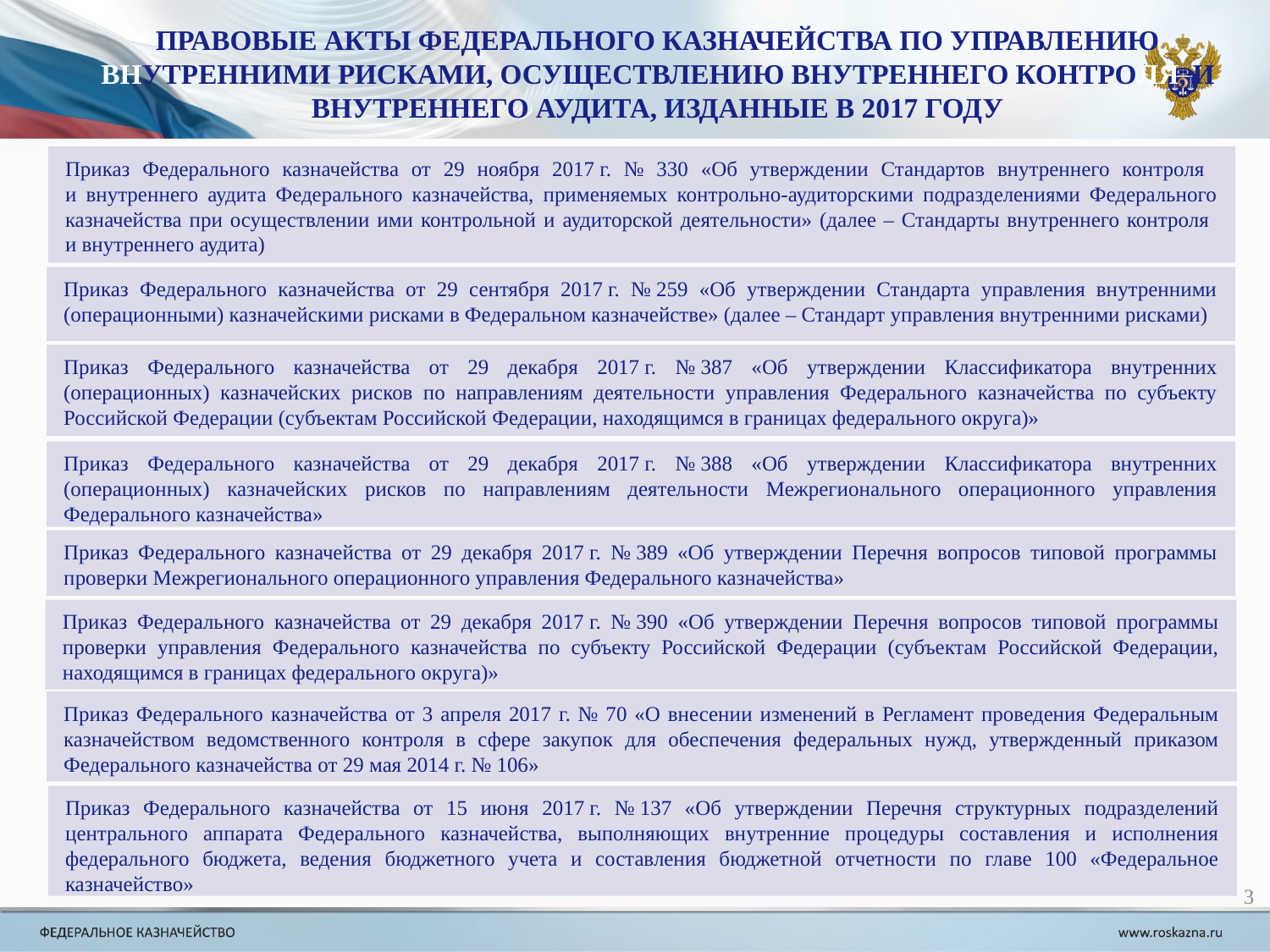

Правовые акты федерального казначейства по управлению внутренними рисками, осуществлению внутреннего контроля, и внутреннего аудита, изданные В 2017 ГОДУ
Приказ Федерального казначейства от 29 ноября 2017 г. № 330 «Об утверждении Стандартов внутреннего контроля
и внутреннего аудита Федерального казначейства, применяемых контрольно-аудиторскими подразделениями Федерального казначейства при осуществлении ими контрольной и аудиторской деятельности» (далее – Стандарты внутреннего контроля
и внутреннего аудита)
Приказ Федерального казначейства от 29 сентября 2017 г. № 259 «Об утверждении Стандарта управления внутренними (операционными) казначейскими рисками в Федеральном казначействе» (далее – Стандарт управления внутренними рисками)
Приказ Федерального казначейства от 29 декабря 2017 г. № 387 «Об утверждении Классификатора внутренних (операционных) казначейских рисков по направлениям деятельности управления Федерального казначейства по субъекту Российской Федерации (субъектам Российской Федерации, находящимся в границах федерального округа)»
Приказ Федерального казначейства от 29 декабря 2017 г. № 388 «Об утверждении Классификатора внутренних (операционных) казначейских рисков по направлениям деятельности Межрегионального операционного управления Федерального казначейства»
Приказ Федерального казначейства от 29 декабря 2017 г. № 389 «Об утверждении Перечня вопросов типовой программы проверки Межрегионального операционного управления Федерального казначейства»
Приказ Федерального казначейства от 29 декабря 2017 г. № 390 «Об утверждении Перечня вопросов типовой программы проверки управления Федерального казначейства по субъекту Российской Федерации (субъектам Российской Федерации, находящимся в границах федерального округа)»
Приказ Федерального казначейства от 3 апреля 2017 г. № 70 «О внесении изменений в Регламент проведения Федеральным казначейством ведомственного контроля в сфере закупок для обеспечения федеральных нужд, утвержденный приказом Федерального казначейства от 29 мая 2014 г. № 106»
Приказ Федерального казначейства от 15 июня 2017 г. № 137 «Об утверждении Перечня структурных подразделений центрального аппарата Федерального казначейства, выполняющих внутренние процедуры составления и исполнения федерального бюджета, ведения бюджетного учета и составления бюджетной отчетности по главе 100 «Федеральное казначейство»
3